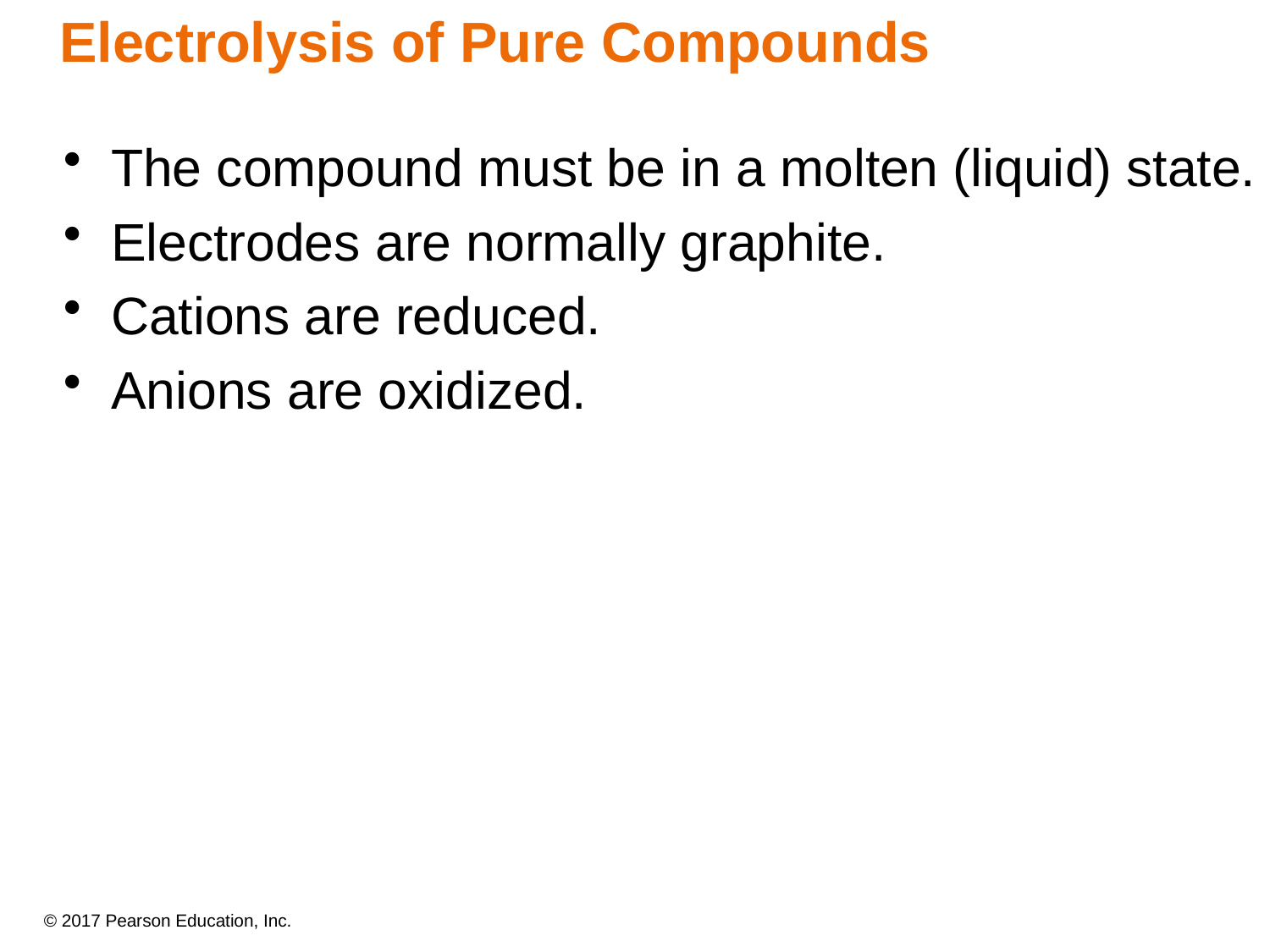

# Electrolysis of Pure Compounds
The compound must be in a molten (liquid) state.
Electrodes are normally graphite.
Cations are reduced.
Anions are oxidized.